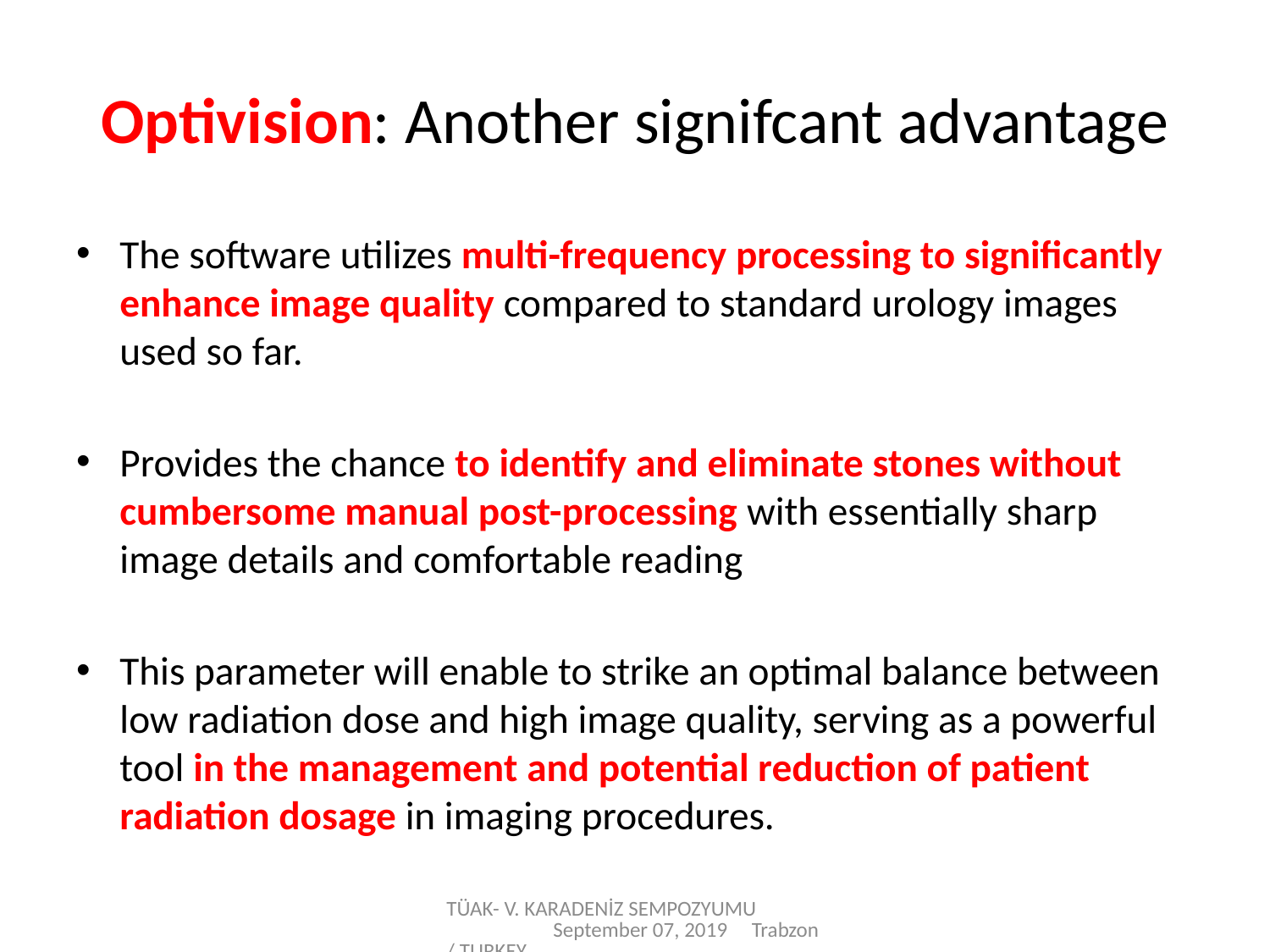

# Optivision: Another signifcant advantage
The software utilizes multi-frequency processing to significantly enhance image quality compared to standard urology images used so far.

Provides the chance to identify and eliminate stones without cumbersome manual post-processing with essentially sharp image details and comfortable reading

This parameter will enable to strike an optimal balance between low radiation dose and high image quality, serving as a powerful tool in the management and potential reduction of patient radiation dosage in imaging procedures.

TÜAK- V. KARADENİZ SEMPOZYUMU                                   September 07, 2019     Trabzon/ TURKEY